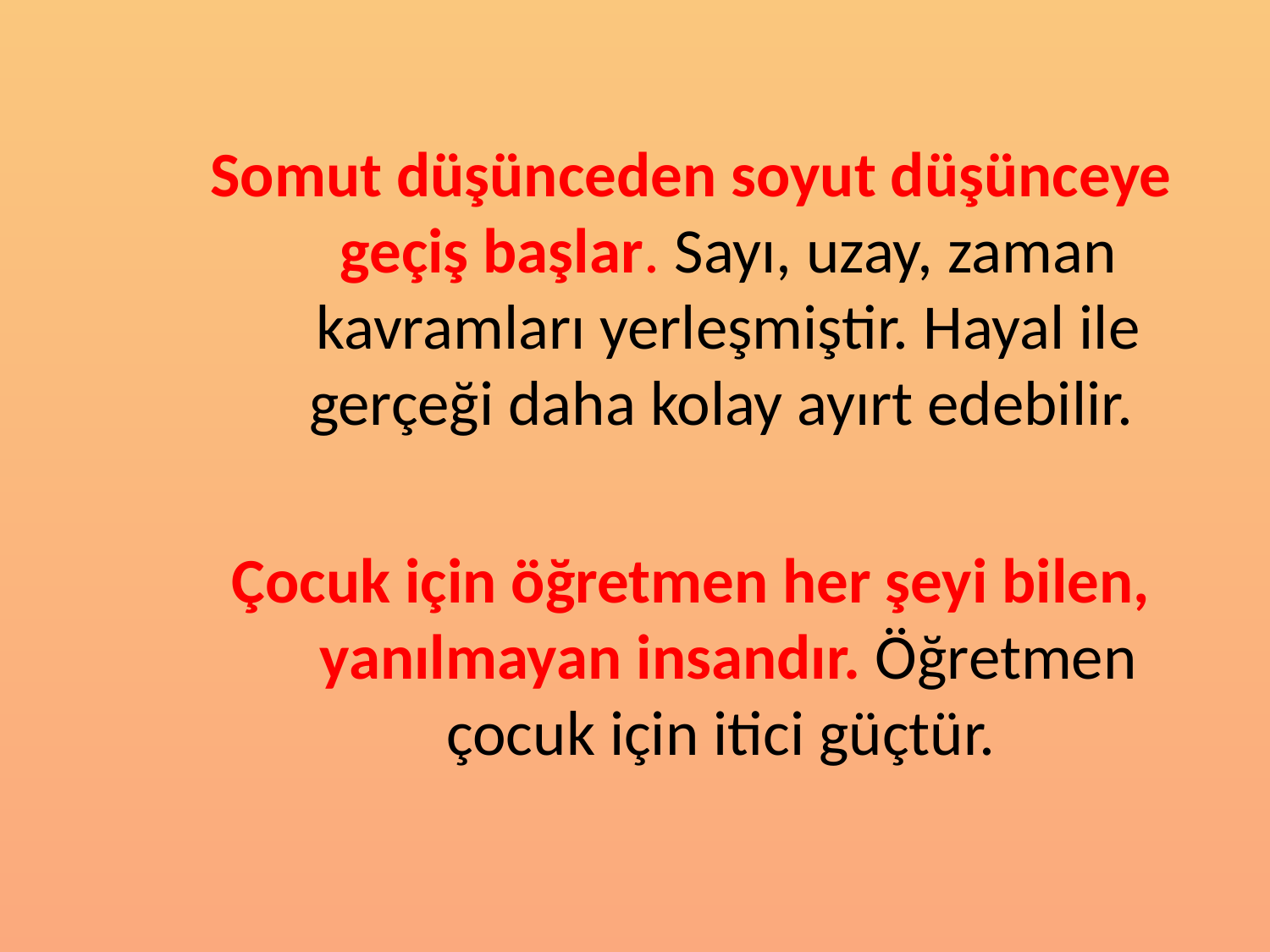

Somut düşünceden soyut düşünceye geçiş başlar. Sayı, uzay, zaman kavramları yerleşmiştir. Hayal ile gerçeği daha kolay ayırt edebilir.

Çocuk için öğretmen her şeyi bilen, yanılmayan insandır. Öğretmen çocuk için itici güçtür.